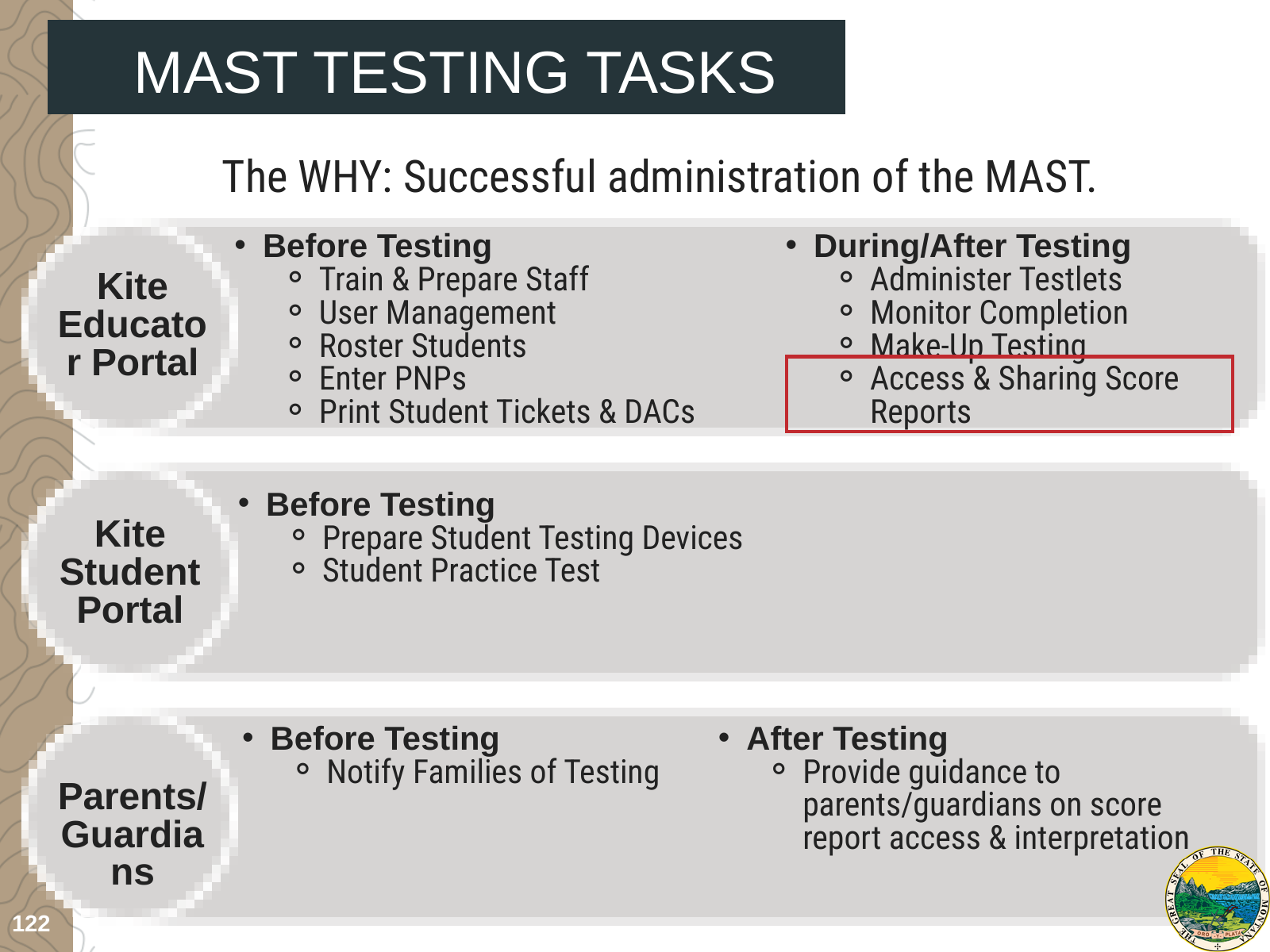

MAST TESTING TASKS

The WHY: Successful administration of the MAST.

Before Testing
Train & Prepare Staff
User Management
Roster Students
Enter PNPs
Print Student Tickets & DACs
During/After Testing
Administer Testlets
Monitor Completion
Make-Up Testing
Access & Sharing Score Reports
Kite Educator Portal

Before Testing
Prepare Student Testing Devices
Student Practice Test
Kite Student Portal

Before Testing
Notify Families of Testing

After Testing
Provide guidance to parents/guardians on score report access & interpretation
Parents/
Guardians

122